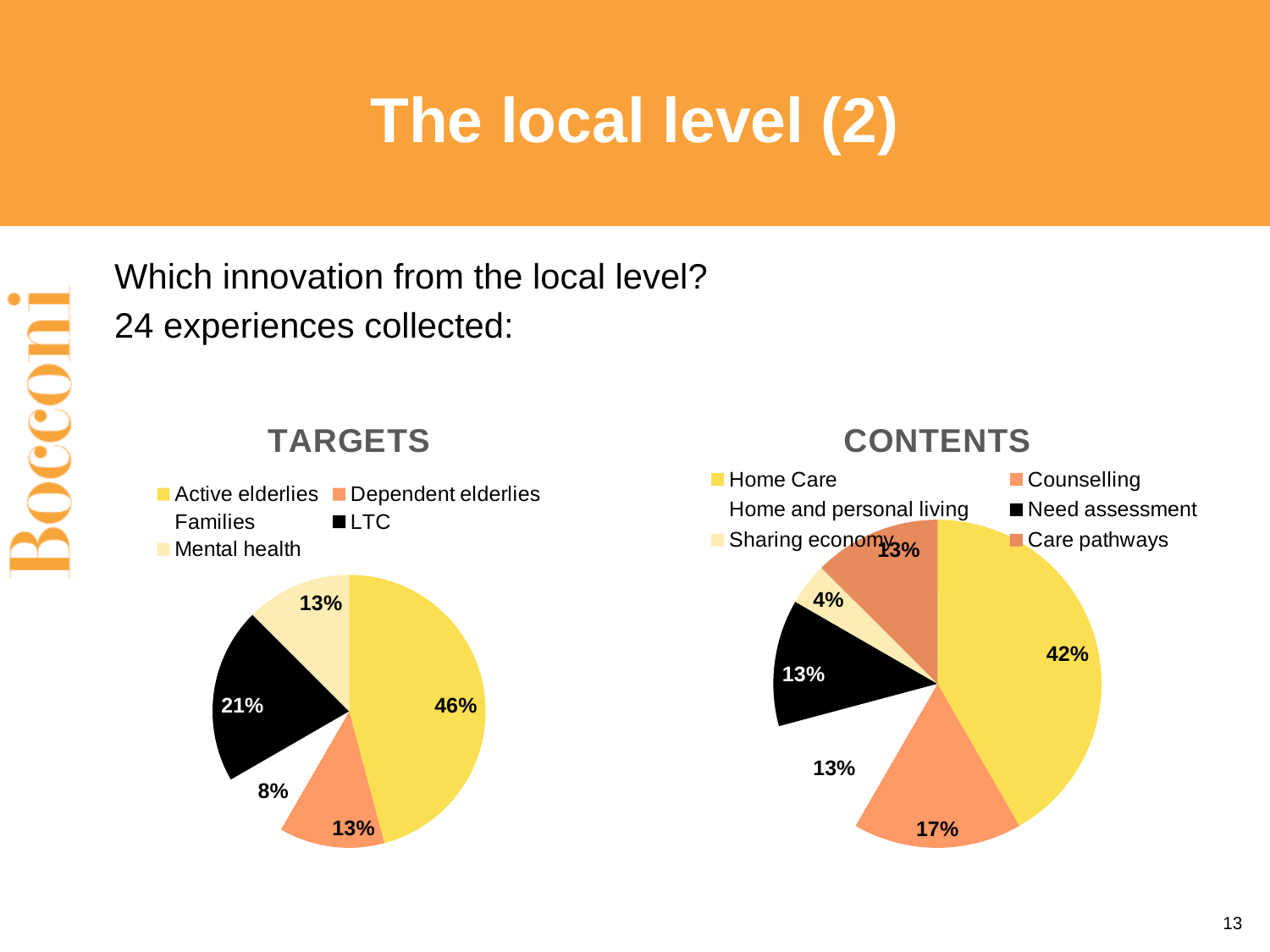

# The local level (2)
Which innovation from the local level?
24 experiences collected:

### Chart: TARGETS

| Category |  |
|---|---|
| Active elderlies | 11.0 |
| Dependent elderlies | 3.0 |
| Families | 2.0 |
| LTC | 5.0 |
| Mental health | 3.0 |

### Chart: CONTENTS

| Category |  |
|---|---|
| Home Care | 10.0 |
| Counselling | 4.0 |
| Home and personal living | 3.0 |
| Need assessment | 3.0 |
| Sharing economy | 1.0 |
| Care pathways | 3.0 |
13